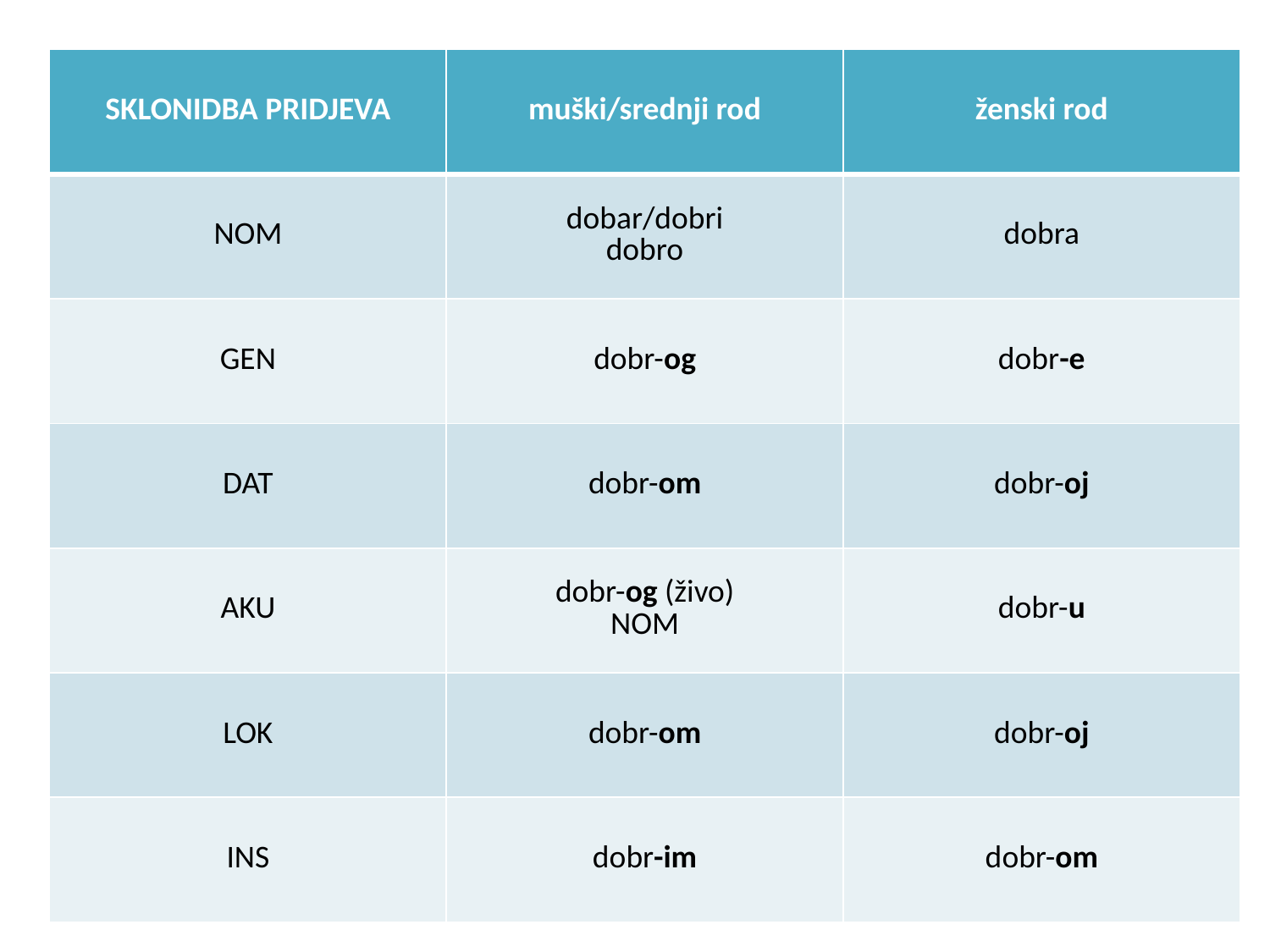

| SKLONIDBA PRIDJEVA | muški/srednji rod | ženski rod |
| --- | --- | --- |
| NOM | dobar/dobri dobro | dobra |
| GEN | dobr-og | dobr-e |
| DAT | dobr-om | dobr-oj |
| AKU | dobr-og (živo) NOM | dobr-u |
| LOK | dobr-om | dobr-oj |
| INS | dobr-im | dobr-om |